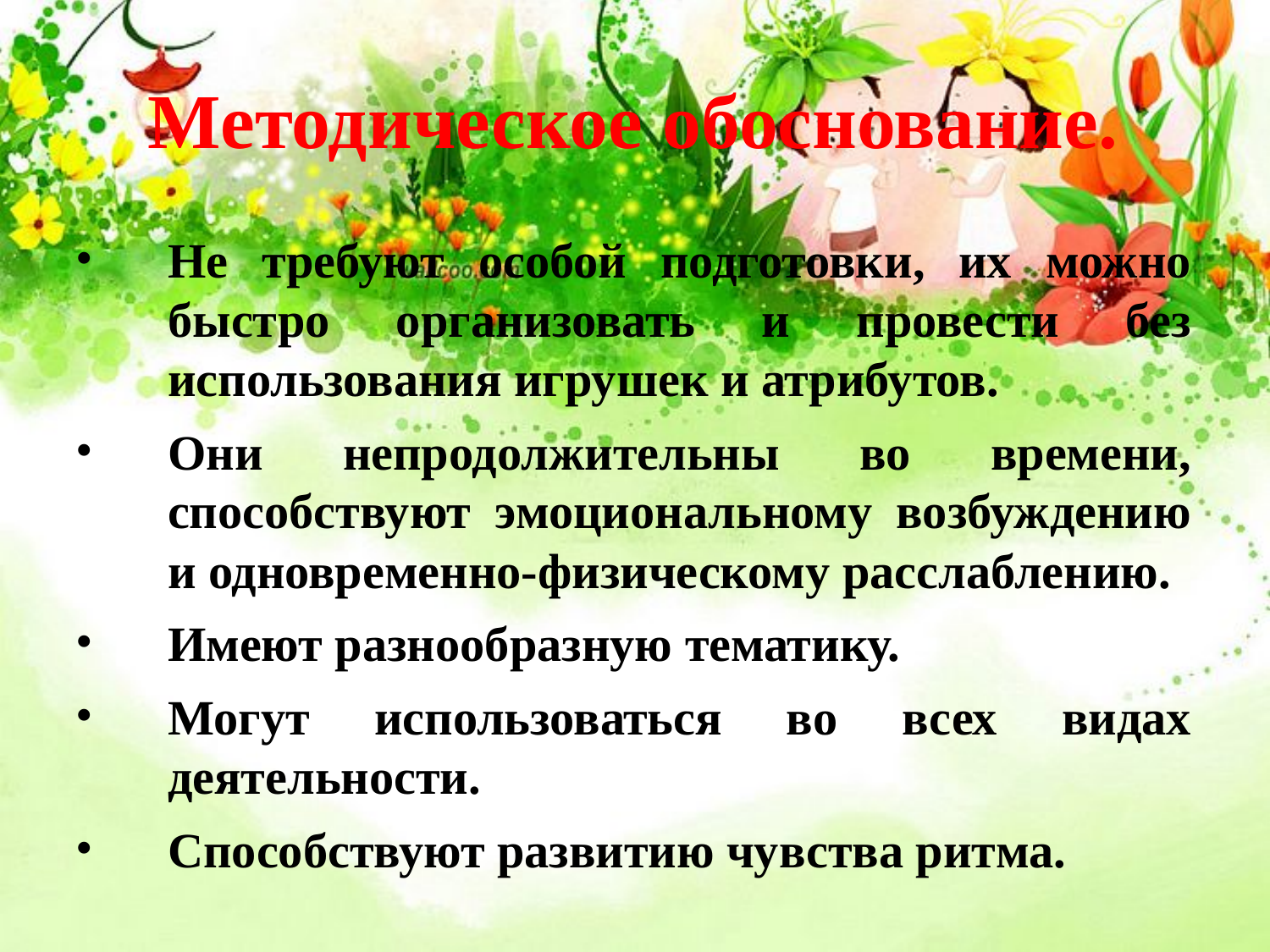

Методическое обоснование.
Не требуют особой подготовки, их можно быстро организовать и провести без использования игрушек и атрибутов.
Они непродолжительны во времени, способствуют эмоциональному возбуждению и одновременно-физическому расслаблению.
Имеют разнообразную тематику.
Могут использоваться во всех видах деятельности.
Способствуют развитию чувства ритма.